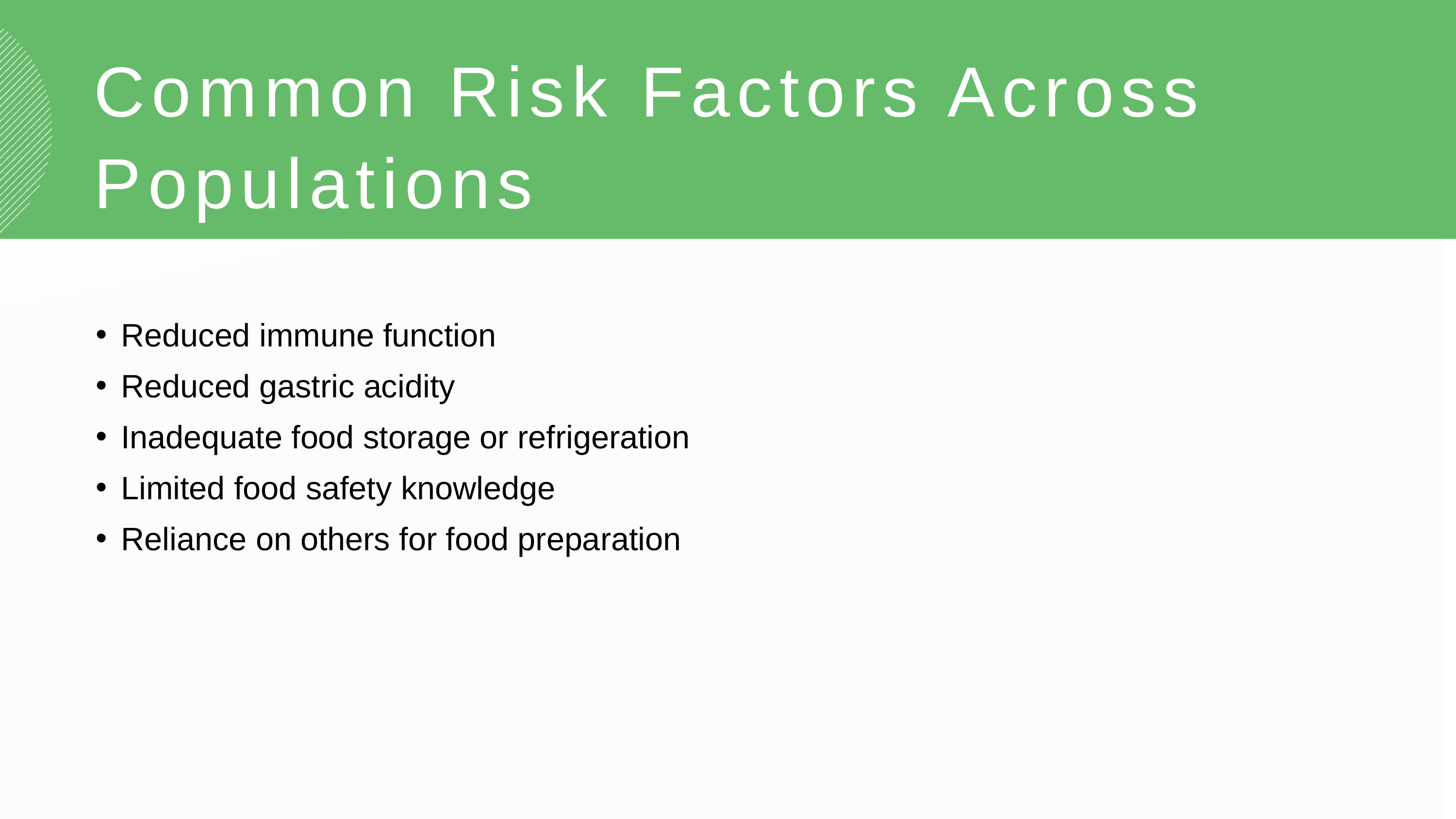

Common Risk Factors Across Populations
Reduced immune function
Reduced gastric acidity
Inadequate food storage or refrigeration
Limited food safety knowledge
Reliance on others for food preparation